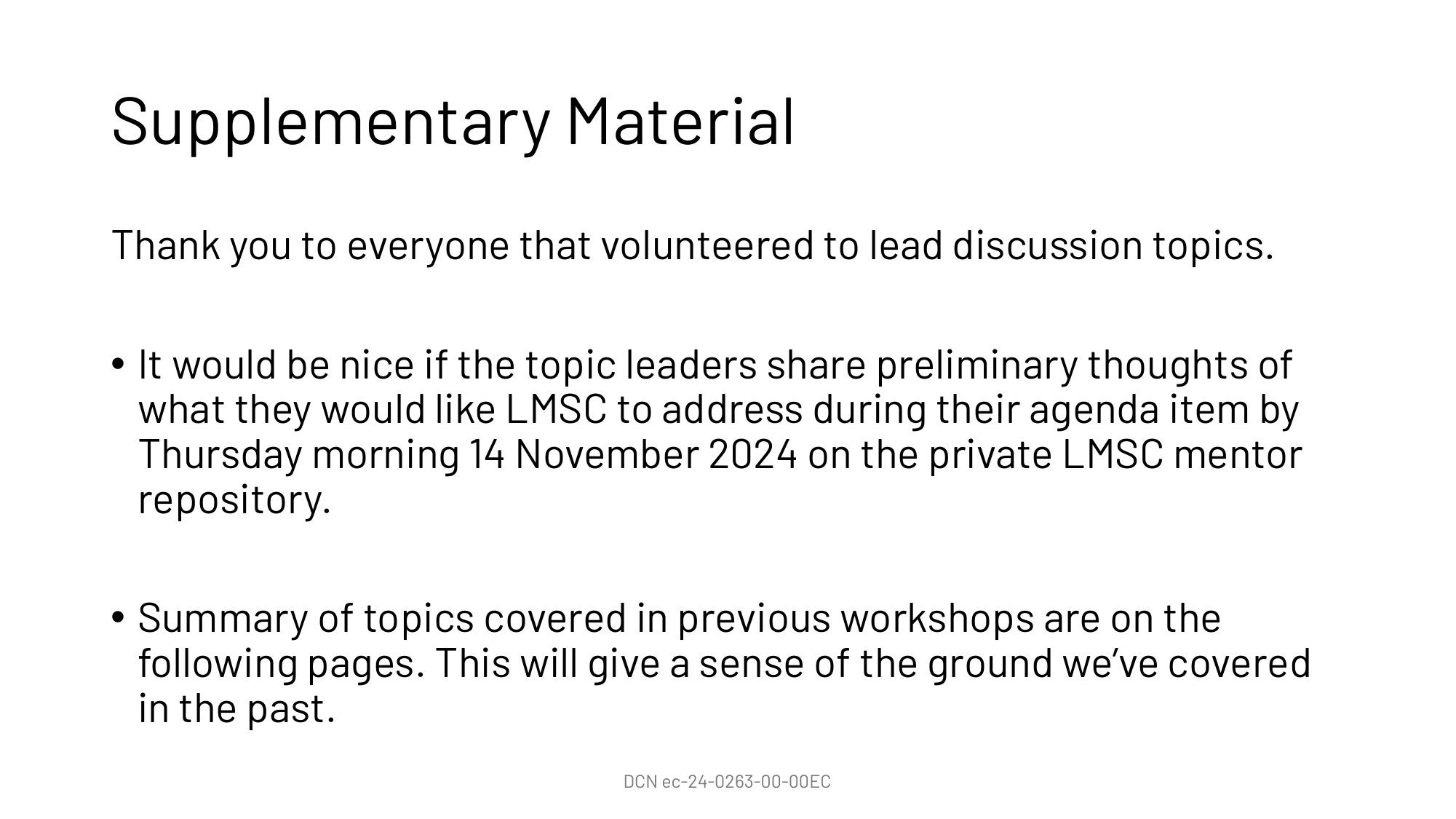

# Supplementary Material
Thank you to everyone that volunteered to lead discussion topics.

It would be nice if the topic leaders share preliminary thoughts of what they would like LMSC to address during their agenda item by Thursday morning 14 November 2024 on the private LMSC mentor repository.

Summary of topics covered in previous workshops are on the following pages. This will give a sense of the ground we’ve covered in the past.
DCN ec-24-0263-00-00EC